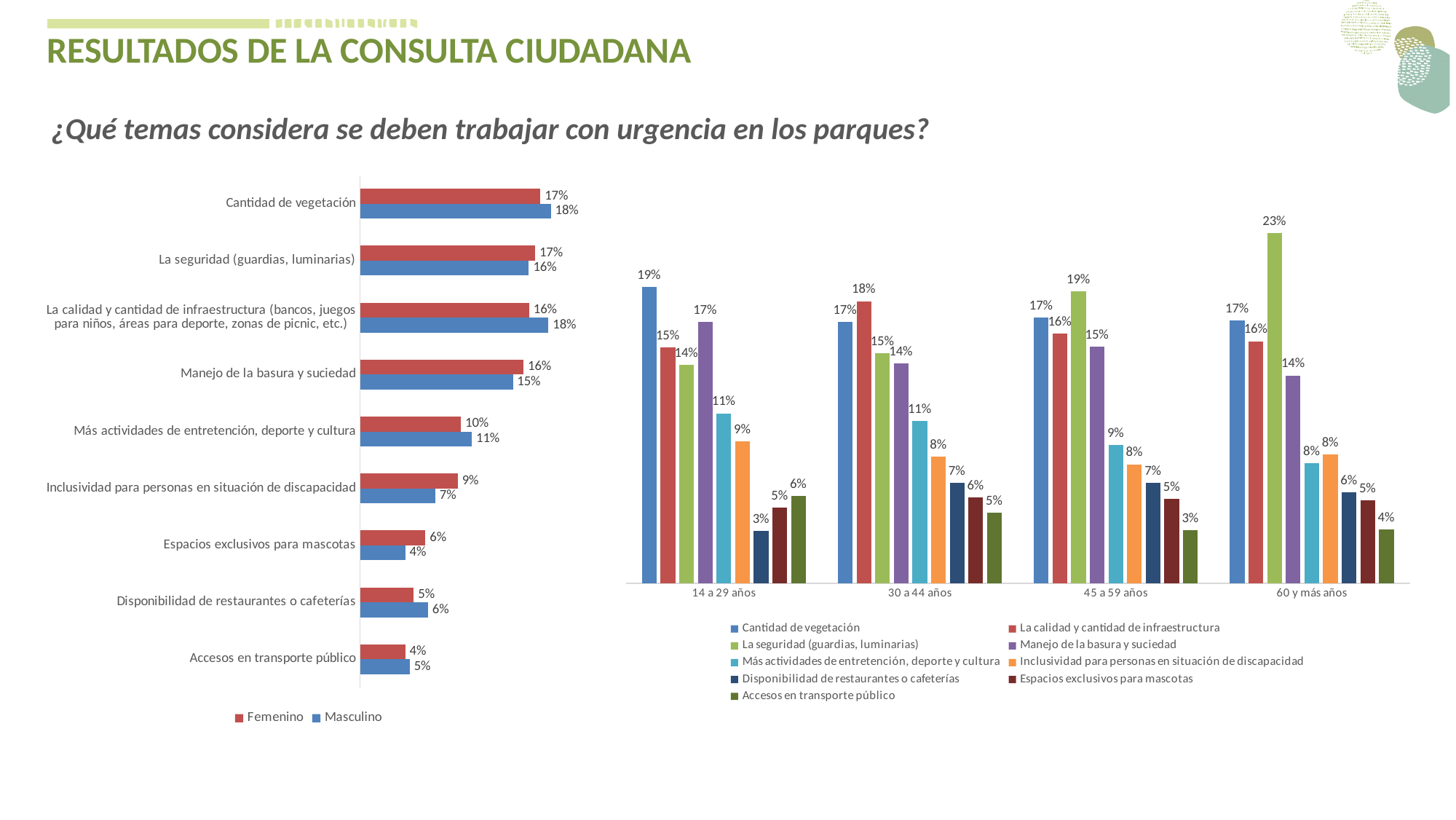

RESULTADOS DE LA CONSULTA CIUDADANA
¿Qué temas considera se deben trabajar con urgencia en los parques?

### Chart

| Category | Masculino | Femenino |
|---|---|---|
| Accesos en transporte público | 0.04735783507039678 | 0.04303870595031774 |
| Disponibilidad de restaurantes o cafeterías | 0.06472846955567746 | 0.0511265164644714 |
| Espacios exclusivos para mascotas | 0.043152313037118306 | 0.062247255921432695 |
| Inclusividad para personas en situación de discapacidad | 0.07167672334978972 | 0.09300982091276719 |
| Más actividades de entretención, deporte y cultura | 0.10641799232035107 | 0.09604274985557482 |
| Manejo de la basura y suciedad | 0.1453647833241909 | 0.15554592720970536 |
| La calidad y cantidad de infraestructura (bancos, juegos para niños, áreas para deporte, zonas de picnic, etc.) | 0.17919180837447432 | 0.1608896591565569 |
| La seguridad (guardias, luminarias) | 0.16054123240080453 | 0.16652224147891392 |
| Cantidad de vegetación | 0.18156884256719694 | 0.17157712305025996 |

### Chart

| Category | Cantidad de vegetación | La calidad y cantidad de infraestructura | La seguridad (guardias, luminarias) | Manejo de la basura y suciedad | Más actividades de entretención, deporte y cultura | Inclusividad para personas en situación de discapacidad | Disponibilidad de restaurantes o cafeterías | Espacios exclusivos para mascotas | Accesos en transporte público |
|---|---|---|---|---|---|---|---|---|---|
| 14 a 29 años | 0.1924364123159304 | 0.15327978580990628 | 0.14190093708165996 | 0.17001338688085676 | 0.11044176706827309 | 0.09203480589022758 | 0.03413654618473896 | 0.04919678714859438 | 0.056559571619812586 |
| 30 a 44 años | 0.16985253959584926 | 0.18332423083924995 | 0.14946295284908065 | 0.1427271072273803 | 0.1055889313671946 | 0.0821044966320772 | 0.06517385763699253 | 0.05588931367194611 | 0.045876570180229385 |
| 45 a 59 años | 0.1725018234865062 | 0.16229029905178702 | 0.18964259664478483 | 0.1539022611232677 | 0.08971553610503283 | 0.07731582786287382 | 0.06528081692195478 | 0.05470459518599562 | 0.03464624361779723 |
| 60 y más años | 0.17094017094017094 | 0.15726495726495726 | 0.22735042735042735 | 0.13504273504273503 | 0.07777777777777778 | 0.08376068376068375 | 0.05897435897435897 | 0.05384615384615385 | 0.03504273504273504 |